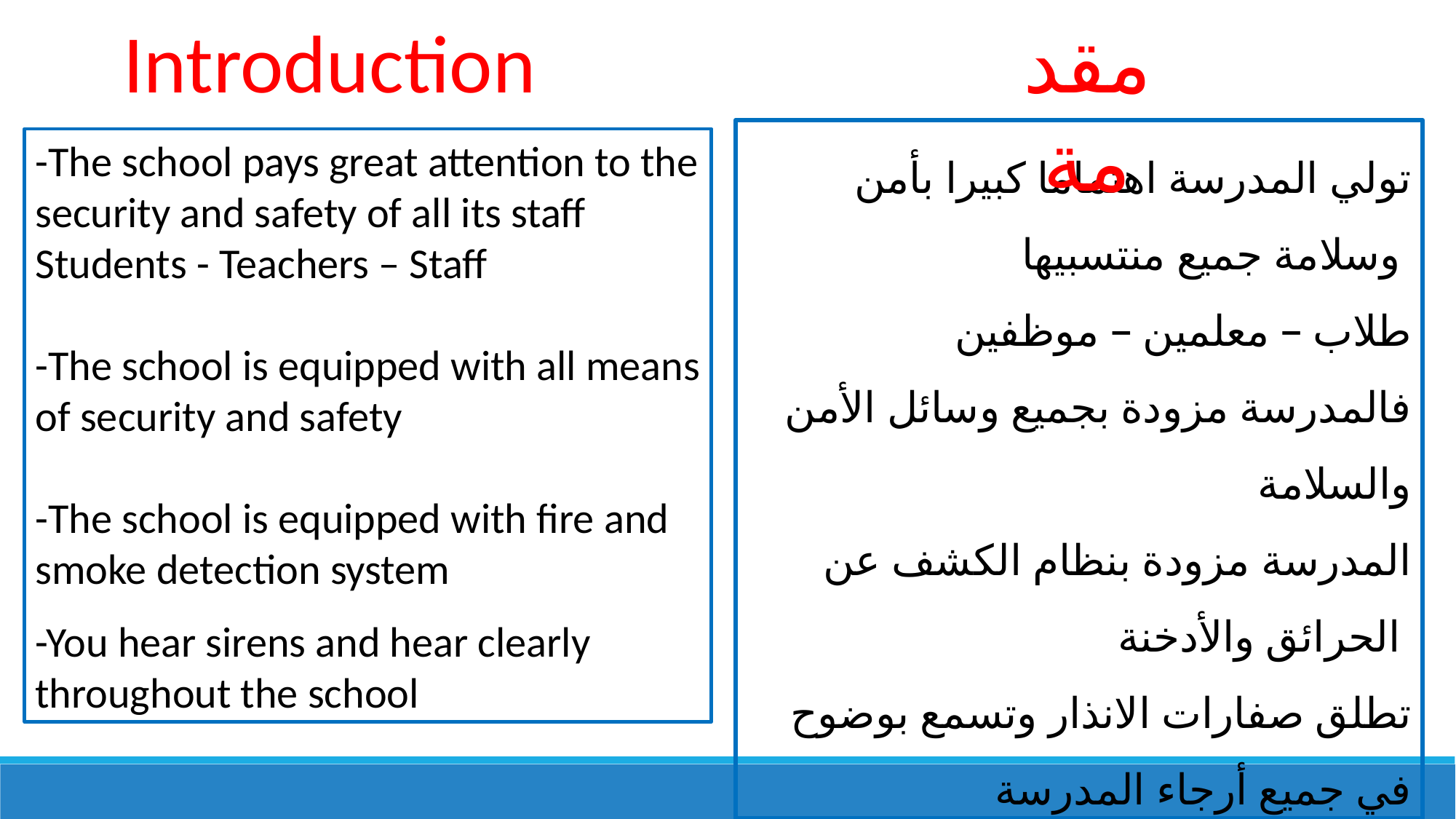

Introduction
مقدمة
تولي المدرسة اهتماما كبيرا بأمن وسلامة جميع منتسبيها
طلاب – معلمين – موظفين
فالمدرسة مزودة بجميع وسائل الأمن والسلامة
المدرسة مزودة بنظام الكشف عن الحرائق والأدخنة
 تطلق صفارات الانذار وتسمع بوضوح في جميع أرجاء المدرسة
-The school pays great attention to the security and safety of all its staff
Students - Teachers – Staff

-The school is equipped with all means of security and safety

-The school is equipped with fire and smoke detection system

-You hear sirens and hear clearly throughout the school